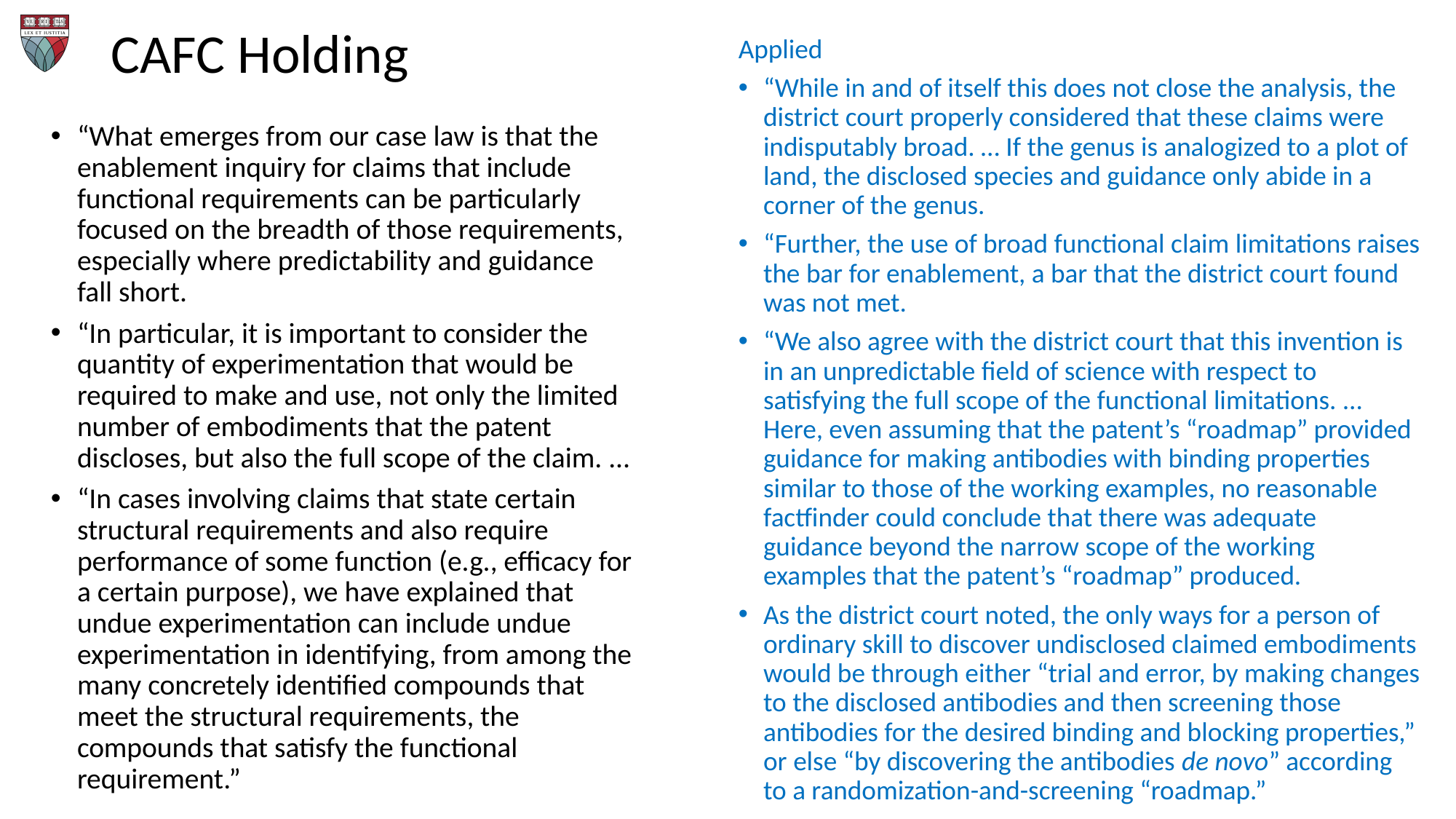

# CAFC Holding
Applied
“While in and of itself this does not close the analysis, the district court properly considered that these claims were indisputably broad. … If the genus is analogized to a plot of land, the disclosed species and guidance only abide in a corner of the genus.
“Further, the use of broad functional claim limitations raises the bar for enablement, a bar that the district court found was not met.
“We also agree with the district court that this invention is in an unpredictable field of science with respect to satisfying the full scope of the functional limitations. … Here, even assuming that the patent’s “roadmap” provided guidance for making antibodies with binding properties similar to those of the working examples, no reasonable factfinder could conclude that there was adequate guidance beyond the narrow scope of the working examples that the patent’s “roadmap” produced.
As the district court noted, the only ways for a person of ordinary skill to discover undisclosed claimed embodiments would be through either “trial and error, by making changes to the disclosed antibodies and then screening those antibodies for the desired binding and blocking properties,” or else “by discovering the antibodies de novo” according to a randomization-and-screening “roadmap.”

“What emerges from our case law is that the enablement inquiry for claims that include functional requirements can be particularly focused on the breadth of those requirements, especially where predictability and guidance fall short.
“In particular, it is important to consider the quantity of experimentation that would be required to make and use, not only the limited number of embodiments that the patent discloses, but also the full scope of the claim. …
“In cases involving claims that state certain structural requirements and also require performance of some function (e.g., efficacy for a certain purpose), we have explained that undue experimentation can include undue experimentation in identifying, from among the many concretely identified compounds that meet the structural requirements, the compounds that satisfy the functional requirement.”